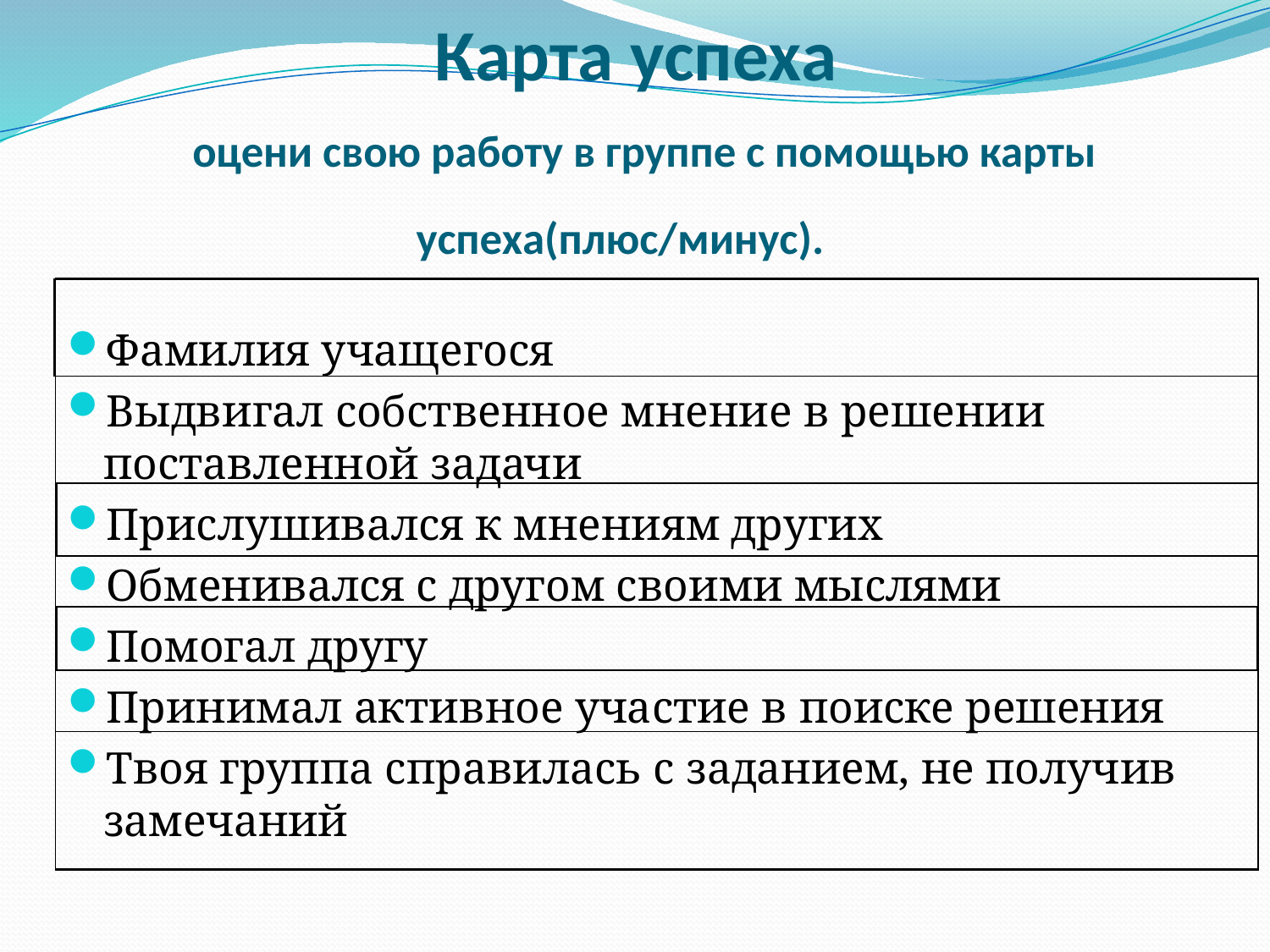

# Карта успеха оцени свою работу в группе с помощью карты успеха(плюс/минус).
|  |
| --- |
|  |
| --- |
Фамилия учащегося
Выдвигал собственное мнение в решении поставленной задачи
Прислушивался к мнениям других
Обменивался с другом своими мыслями
Помогал другу
Принимал активное участие в поиске решения
Твоя группа справилась с заданием, не получив замечаний
|  |
| --- |
|  |
| --- |
|  |
| --- |